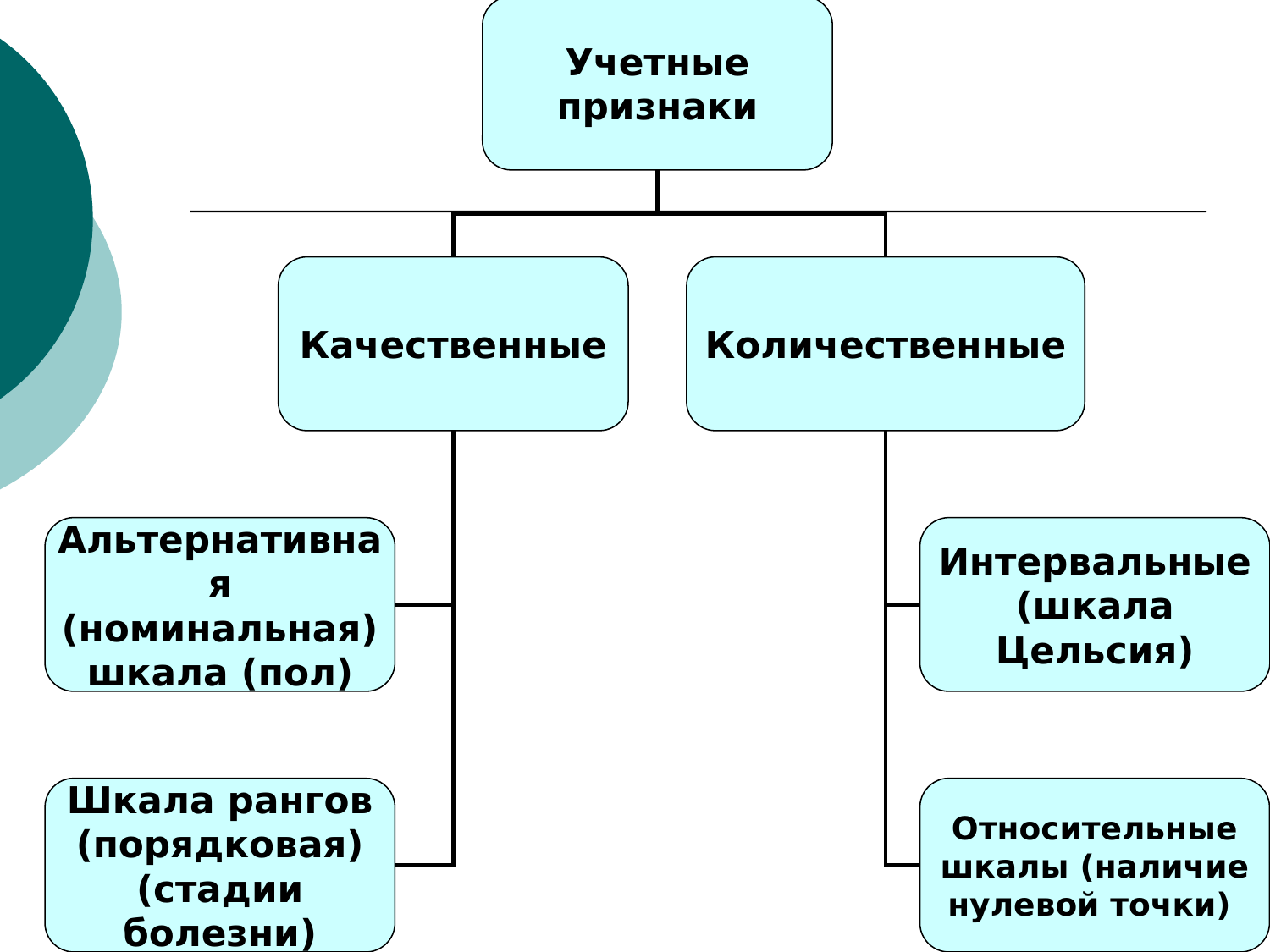

Учетные признаки
Качественные
Количественные
Альтернативная (номинальная) шкала (пол)
Интервальные (шкала Цельсия)
Шкала рангов (порядковая)
(стадии болезни)
Относительные шкалы (наличие нулевой точки)